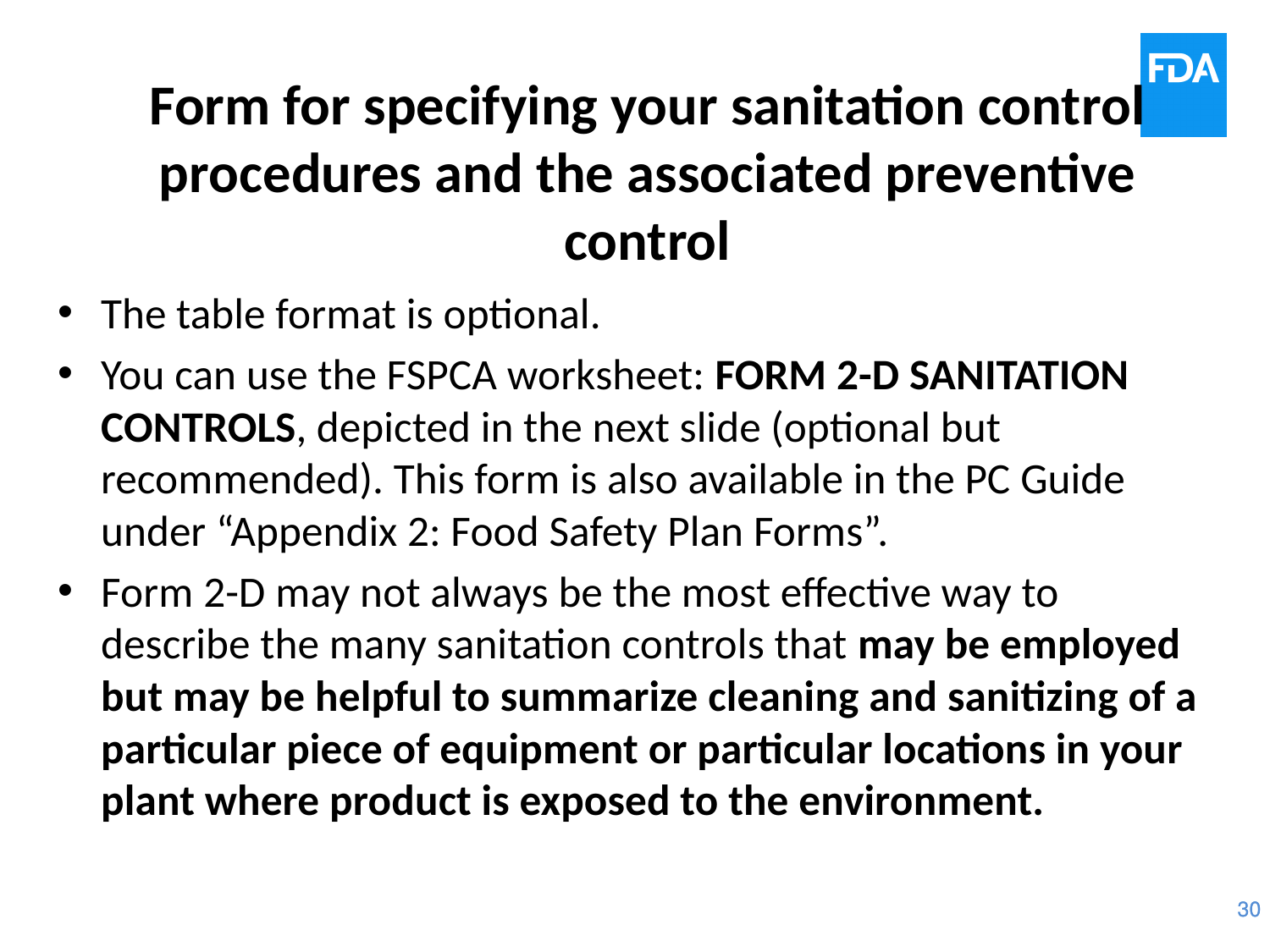

# Form for specifying your sanitation control procedures and the associated preventive control
The table format is optional.
You can use the FSPCA worksheet: FORM 2-D SANITATION CONTROLS, depicted in the next slide (optional but recommended). This form is also available in the PC Guide under “Appendix 2: Food Safety Plan Forms”.
Form 2-D may not always be the most effective way to describe the many sanitation controls that may be employed but may be helpful to summarize cleaning and sanitizing of a particular piece of equipment or particular locations in your plant where product is exposed to the environment.